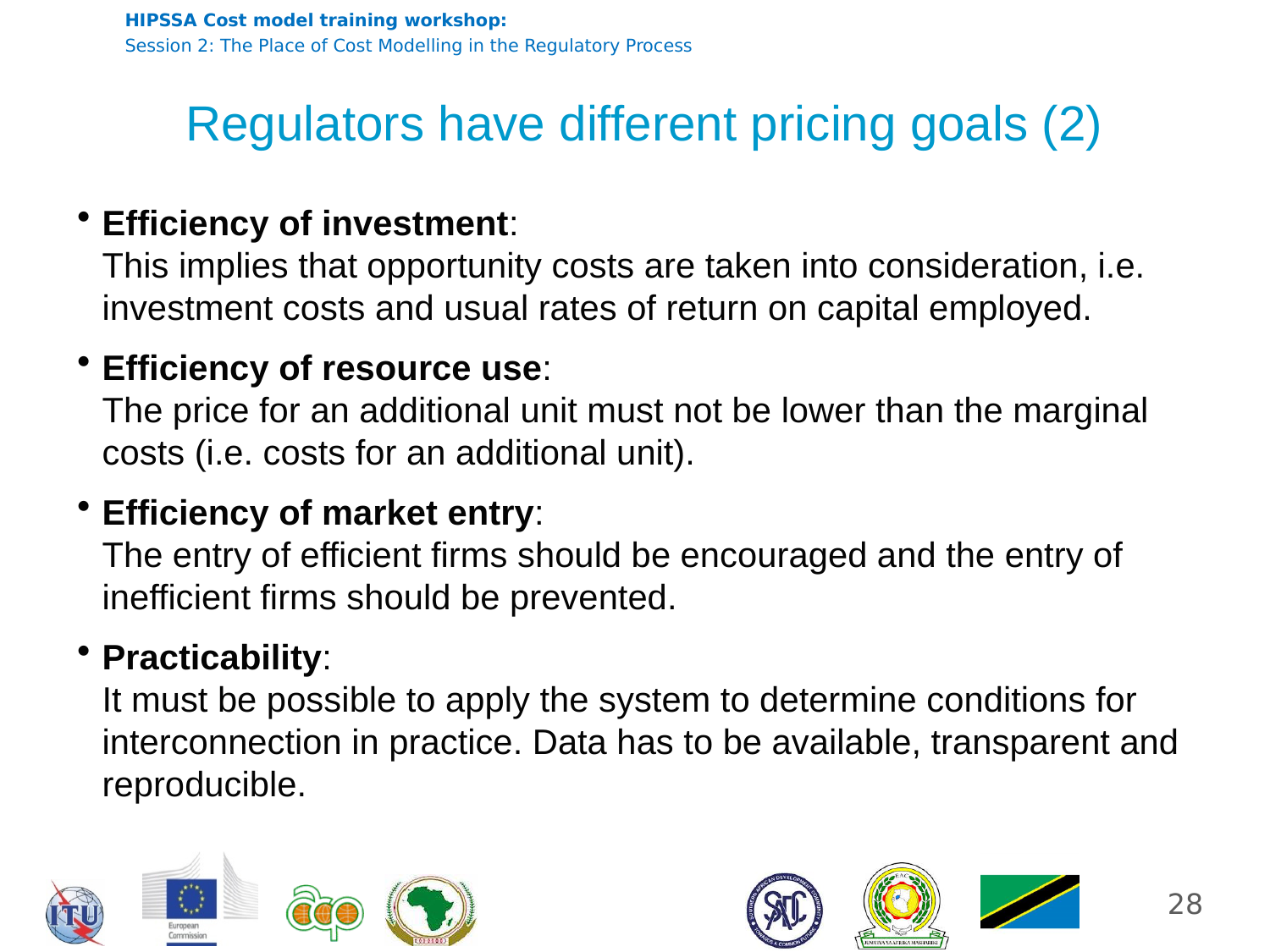

# Regulators have different pricing goals (2)
Efficiency of investment:
This implies that opportunity costs are taken into consideration, i.e. investment costs and usual rates of return on capital employed.
Efficiency of resource use:
The price for an additional unit must not be lower than the marginal costs (i.e. costs for an additional unit).
Efficiency of market entry:
The entry of efficient firms should be encouraged and the entry of inefficient firms should be prevented.
Practicability:
It must be possible to apply the system to determine conditions for interconnection in practice. Data has to be available, transparent and reproducible.

28